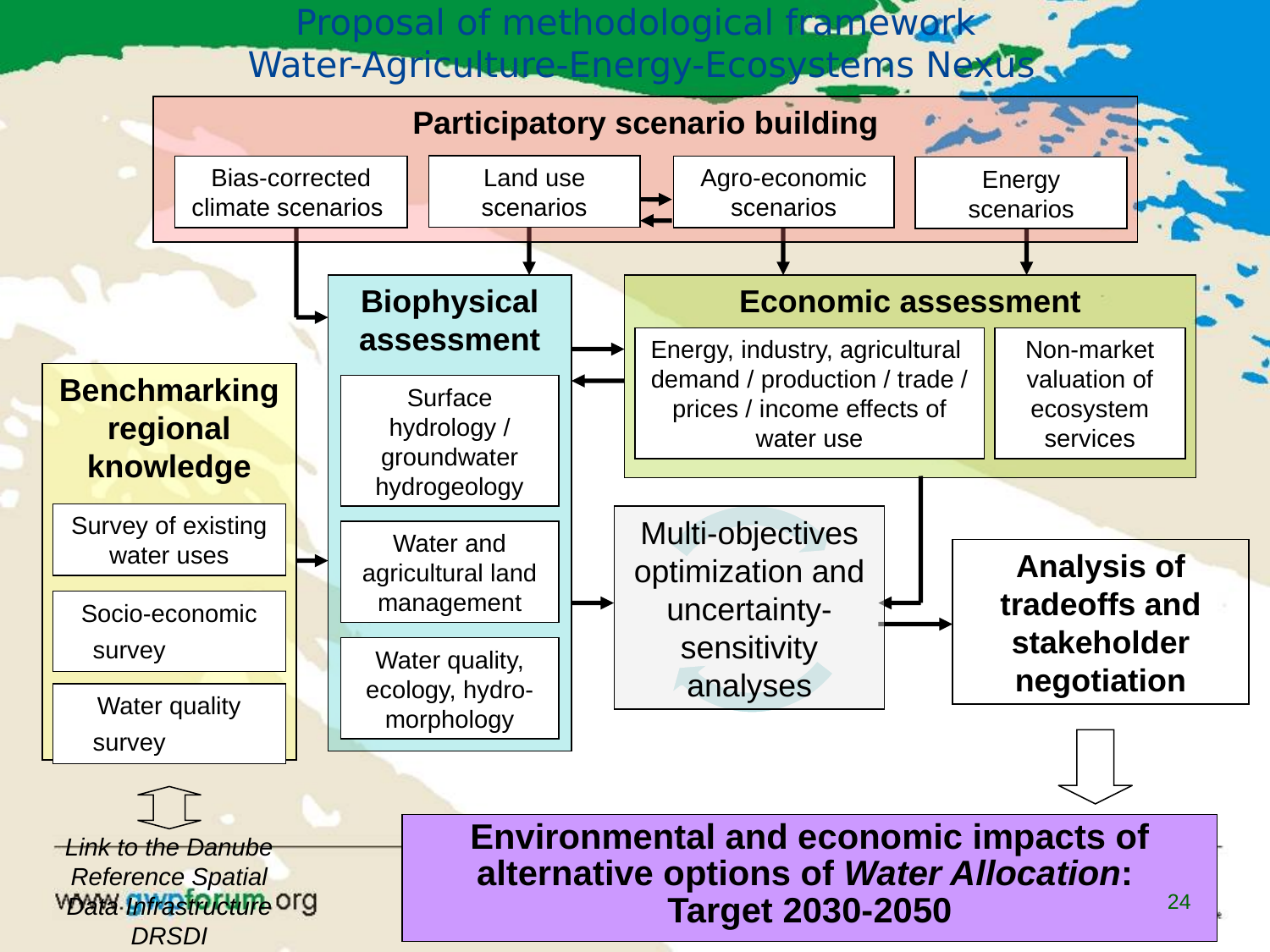

Proposal of methodological framework
Water-Agriculture-Energy-Ecosystems Nexus
Participatory scenario building

Land use scenarios
Bias-corrected climate scenarios
Agro-economic scenarios
Energy scenarios

Biophysical assessment

Economic assessment

Energy, industry, agricultural  demand / production / trade / prices / income effects of water use
Non-market valuation of ecosystem services

Benchmarking regional knowledge

Surface hydrology / groundwater hydrogeology

Survey of existing water uses
Multi-objectives optimization and uncertainty-sensitivity analyses
Water and agricultural land management
Analysis of tradeoffs and stakeholder negotiation

Socio-economic survey

Water quality, ecology, hydro-morphology
Water quality survey

Environmental and economic impacts of alternative options of Water Allocation:
Target 2030-2050
Link to the Danube Reference Spatial Data Infrastructure DRSDI
24